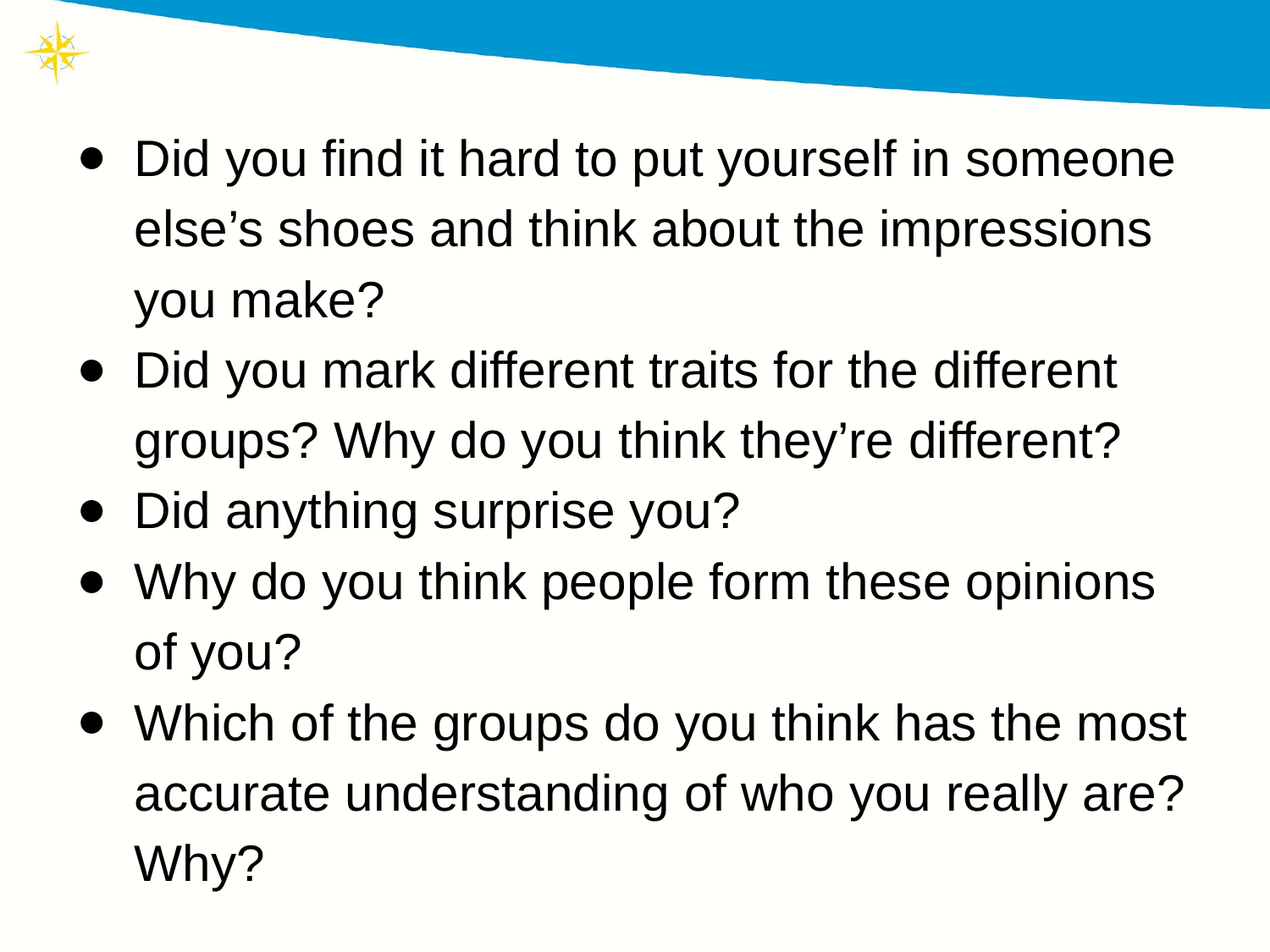

Did you find it hard to put yourself in someone else’s shoes and think about the impressions you make?
Did you mark different traits for the different groups? Why do you think they’re different?
Did anything surprise you?
Why do you think people form these opinions of you?
Which of the groups do you think has the most accurate understanding of who you really are? Why?